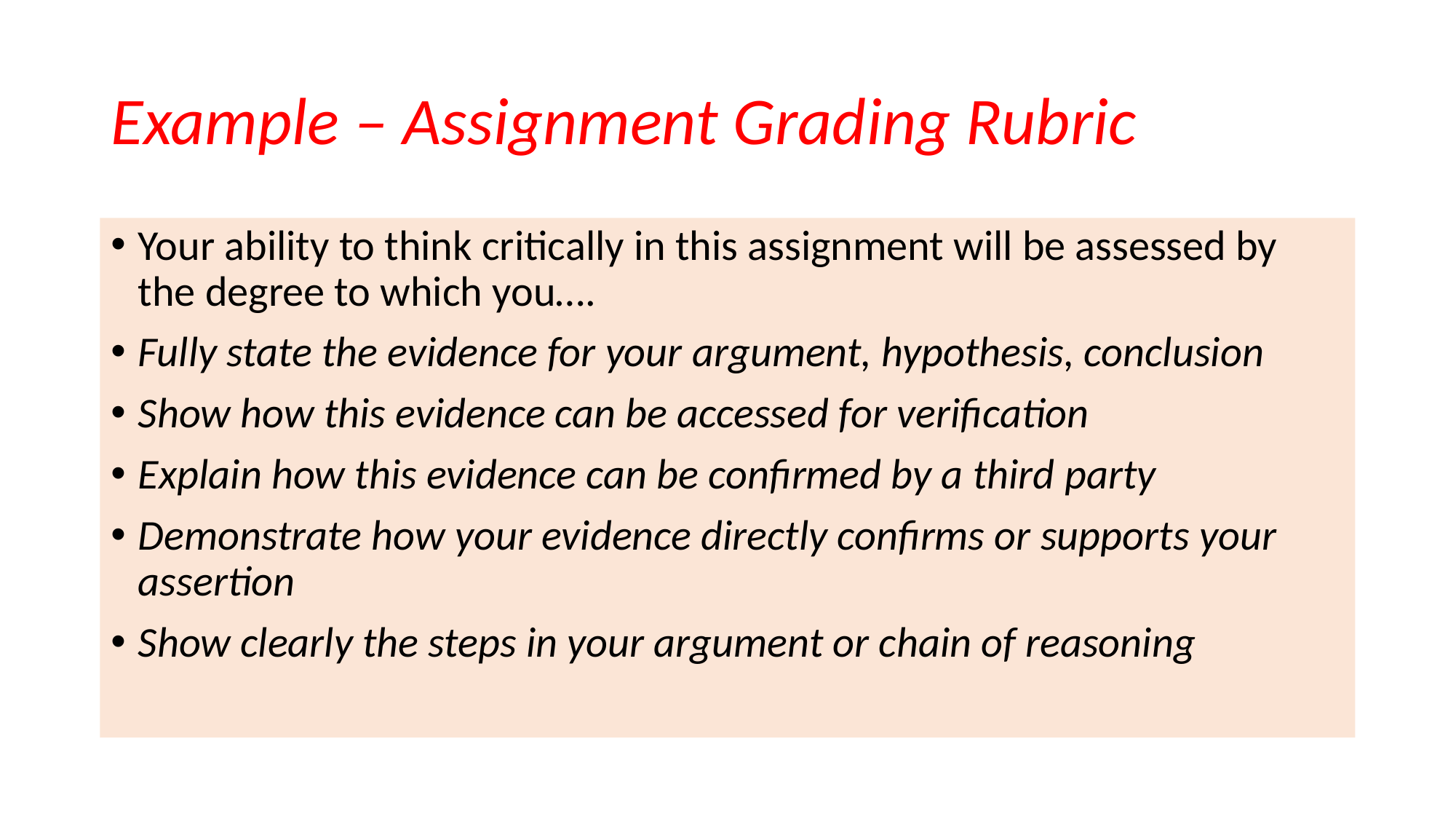

# Example – Assignment Grading Rubric
Your ability to think critically in this assignment will be assessed by the degree to which you….
Fully state the evidence for your argument, hypothesis, conclusion
Show how this evidence can be accessed for verification
Explain how this evidence can be confirmed by a third party
Demonstrate how your evidence directly confirms or supports your assertion
Show clearly the steps in your argument or chain of reasoning